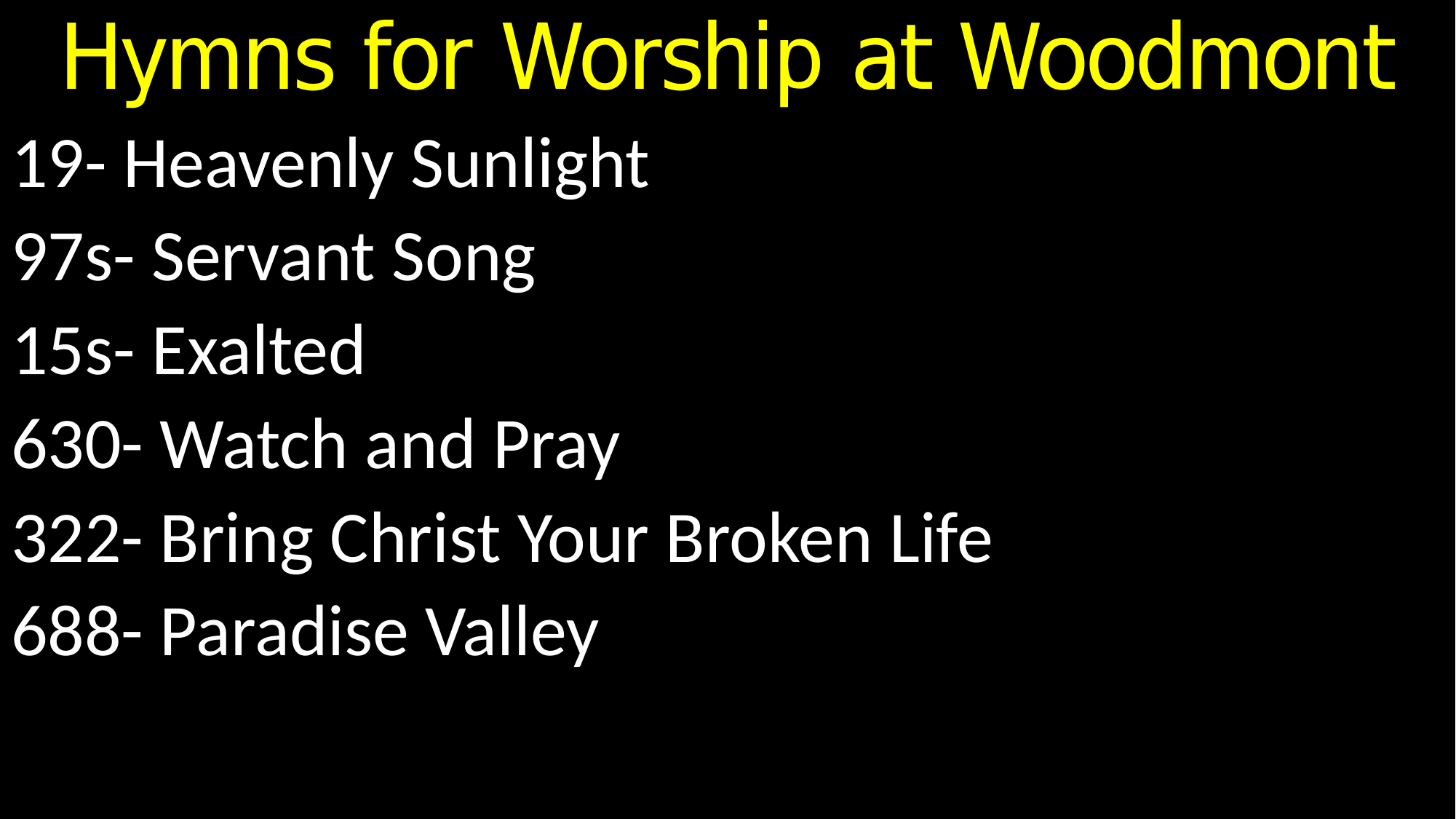

# Hymns for Worship at Woodmont
19- Heavenly Sunlight
97s- Servant Song
15s- Exalted
630- Watch and Pray
322- Bring Christ Your Broken Life
688- Paradise Valley